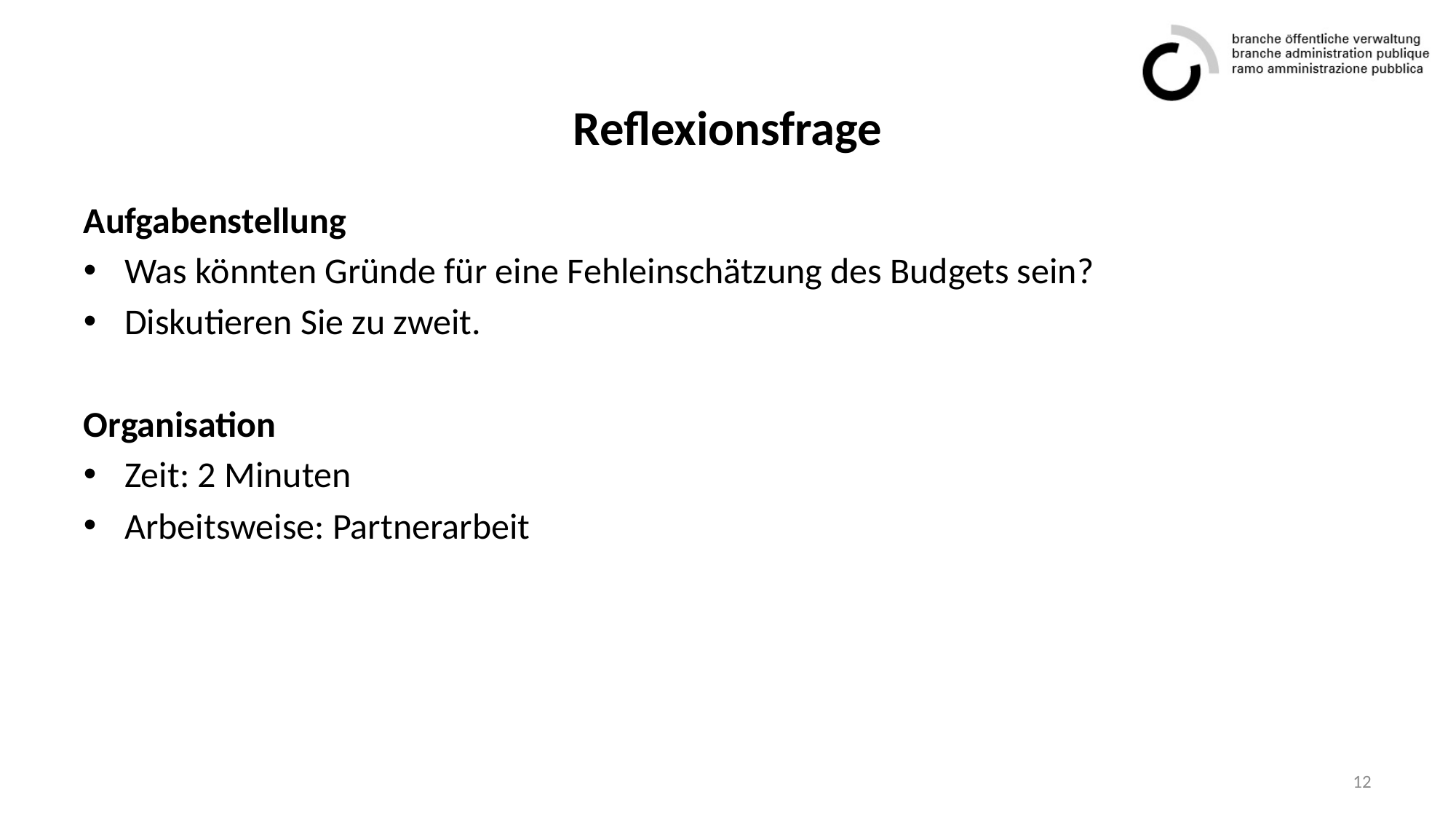

# Reflexionsfrage
Aufgabenstellung
Was könnten Gründe für eine Fehleinschätzung des Budgets sein?
Diskutieren Sie zu zweit.

Organisation
Zeit: 2 Minuten
Arbeitsweise: Partnerarbeit

12